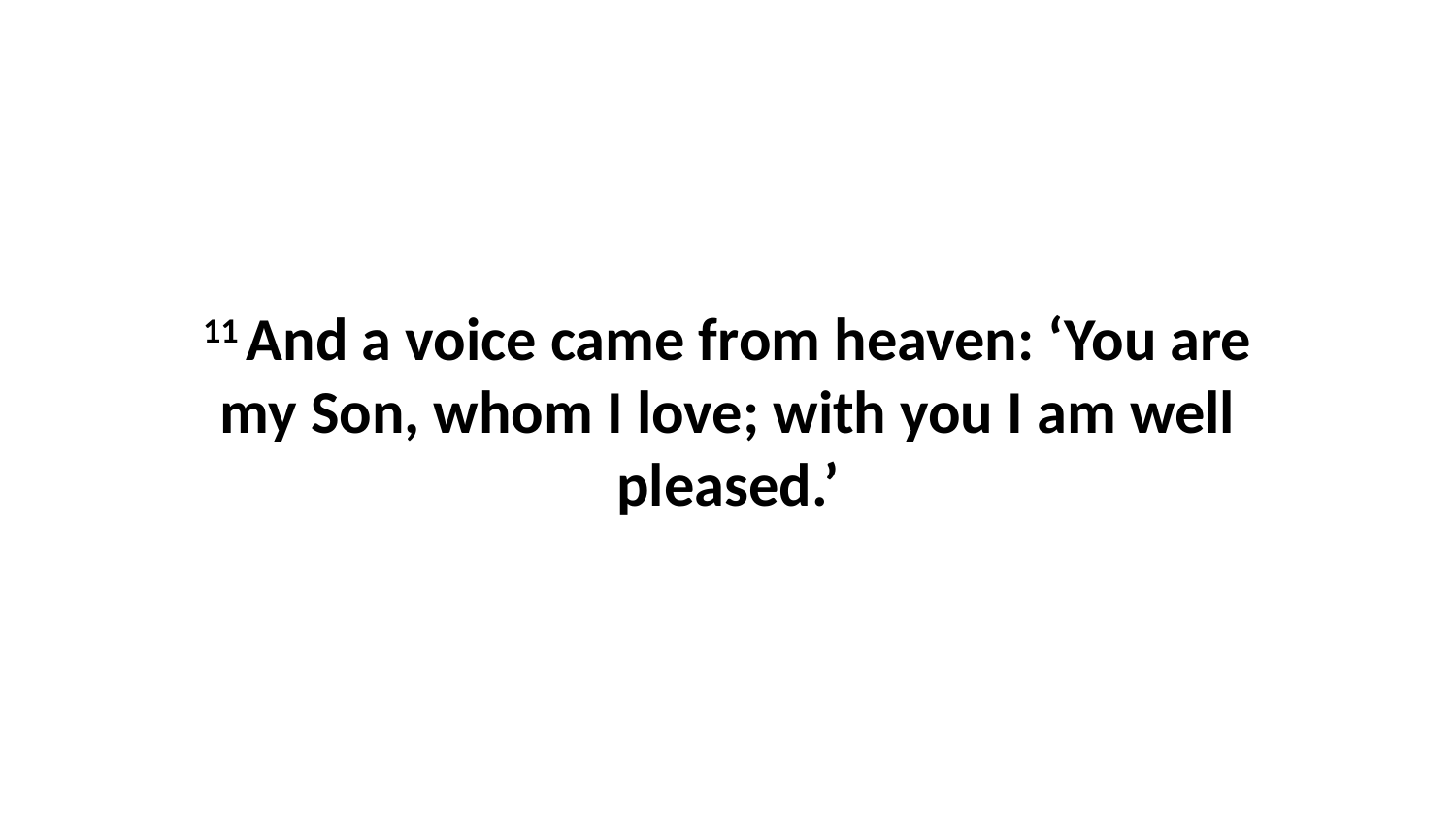

11 And a voice came from heaven: ‘You are my Son, whom I love; with you I am well pleased.’